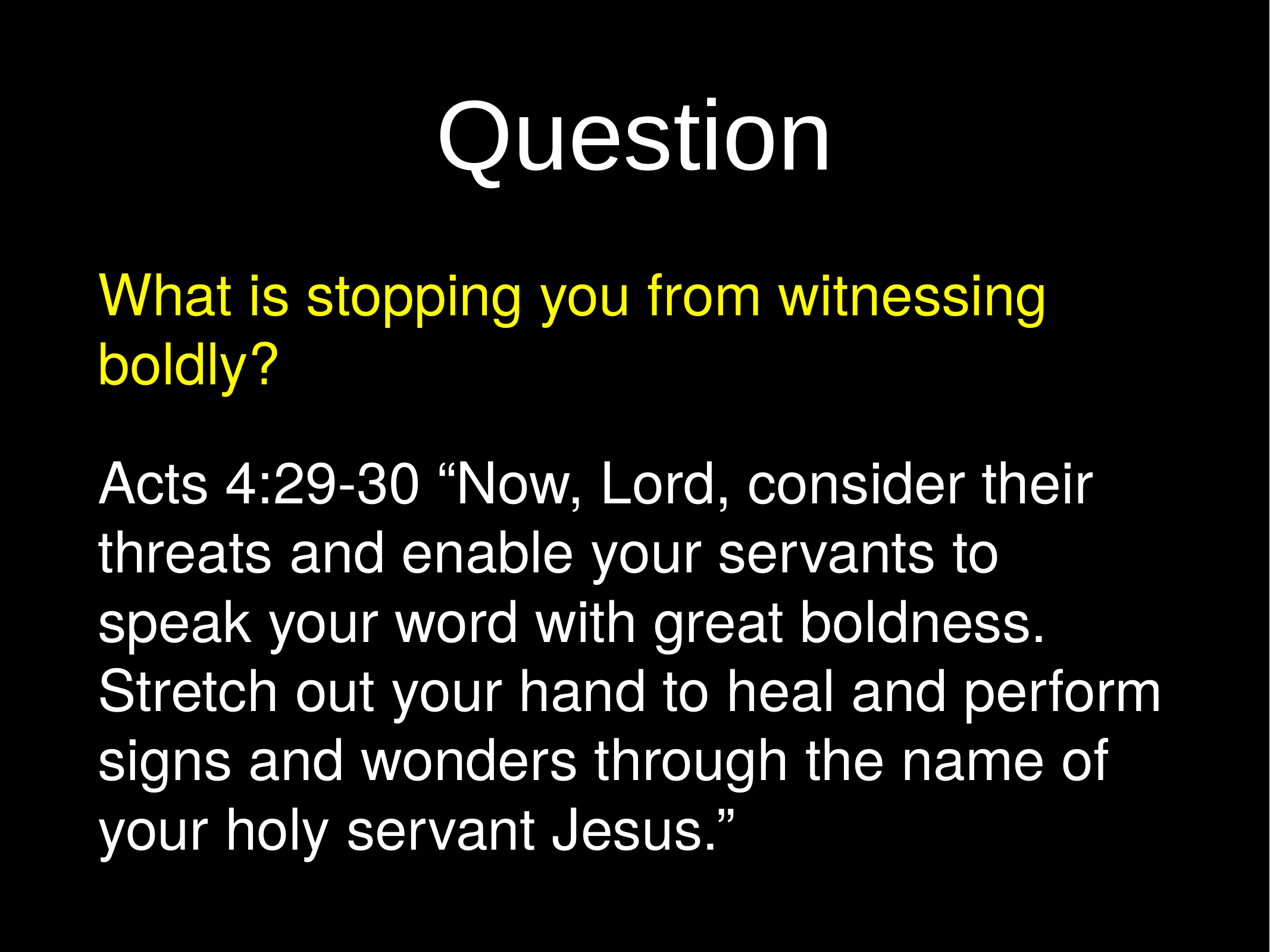

# Question
What is stopping you from witnessing boldly?
Acts 4:29-30 “Now, Lord, consider their threats and enable your servants to speak your word with great boldness.  Stretch out your hand to heal and perform signs and wonders through the name of your holy servant Jesus.”